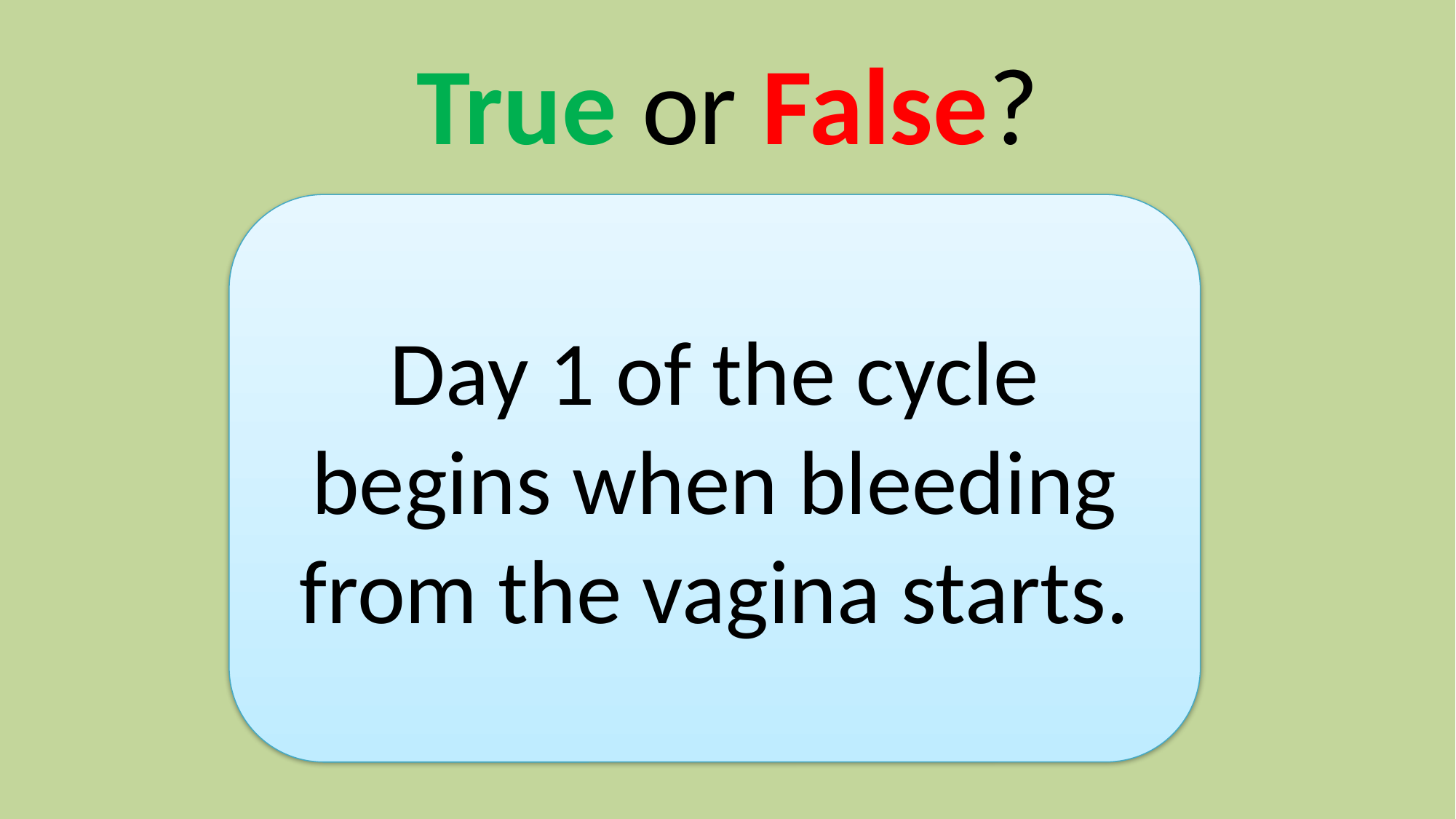

# True or False?
Day 1 of the cycle begins when bleeding from the vagina starts.